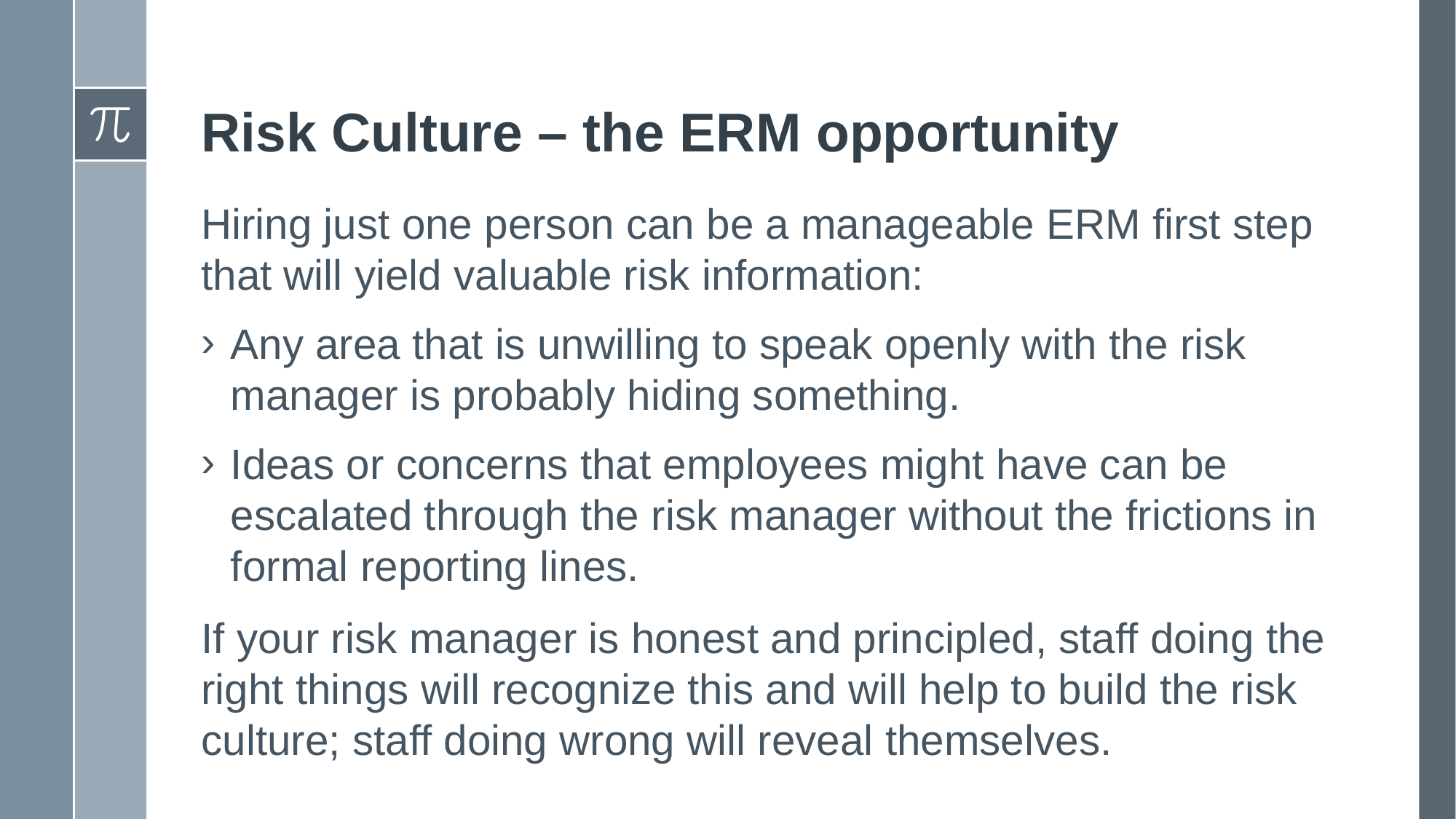

# Risk Culture – the ERM opportunity
Hiring just one person can be a manageable ERM first step that will yield valuable risk information:
Any area that is unwilling to speak openly with the risk manager is probably hiding something.
Ideas or concerns that employees might have can be escalated through the risk manager without the frictions in formal reporting lines.
If your risk manager is honest and principled, staff doing the right things will recognize this and will help to build the risk culture; staff doing wrong will reveal themselves.